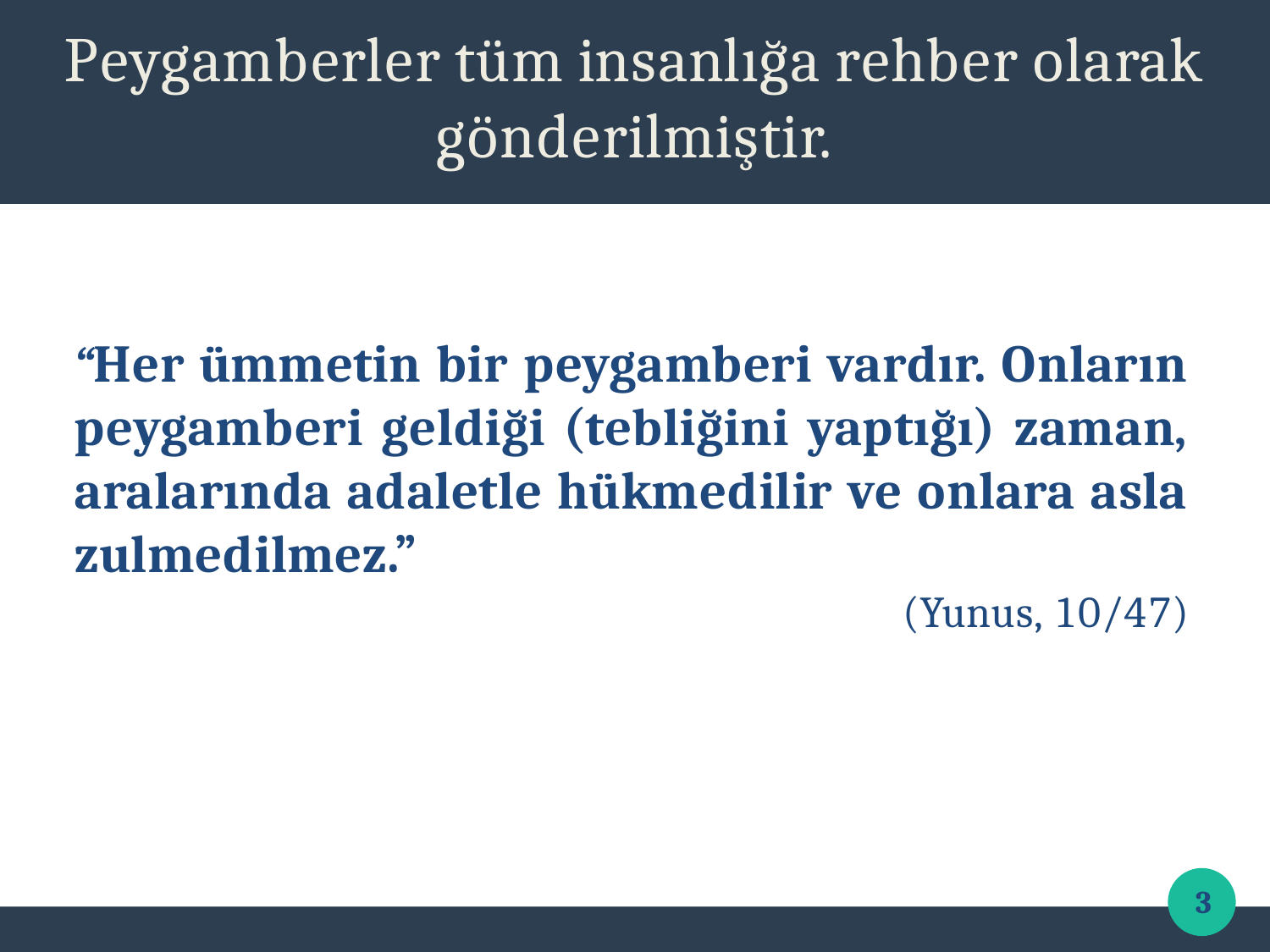

Peygamberler tüm insanlığa rehber olarak gönderilmiştir.
“Her ümmetin bir peygamberi vardır. Onların peygamberi geldiği (tebliğini yaptığı) zaman, aralarında adaletle hükmedilir ve onlara asla zulmedilmez.”
(Yunus, 10/47)
3